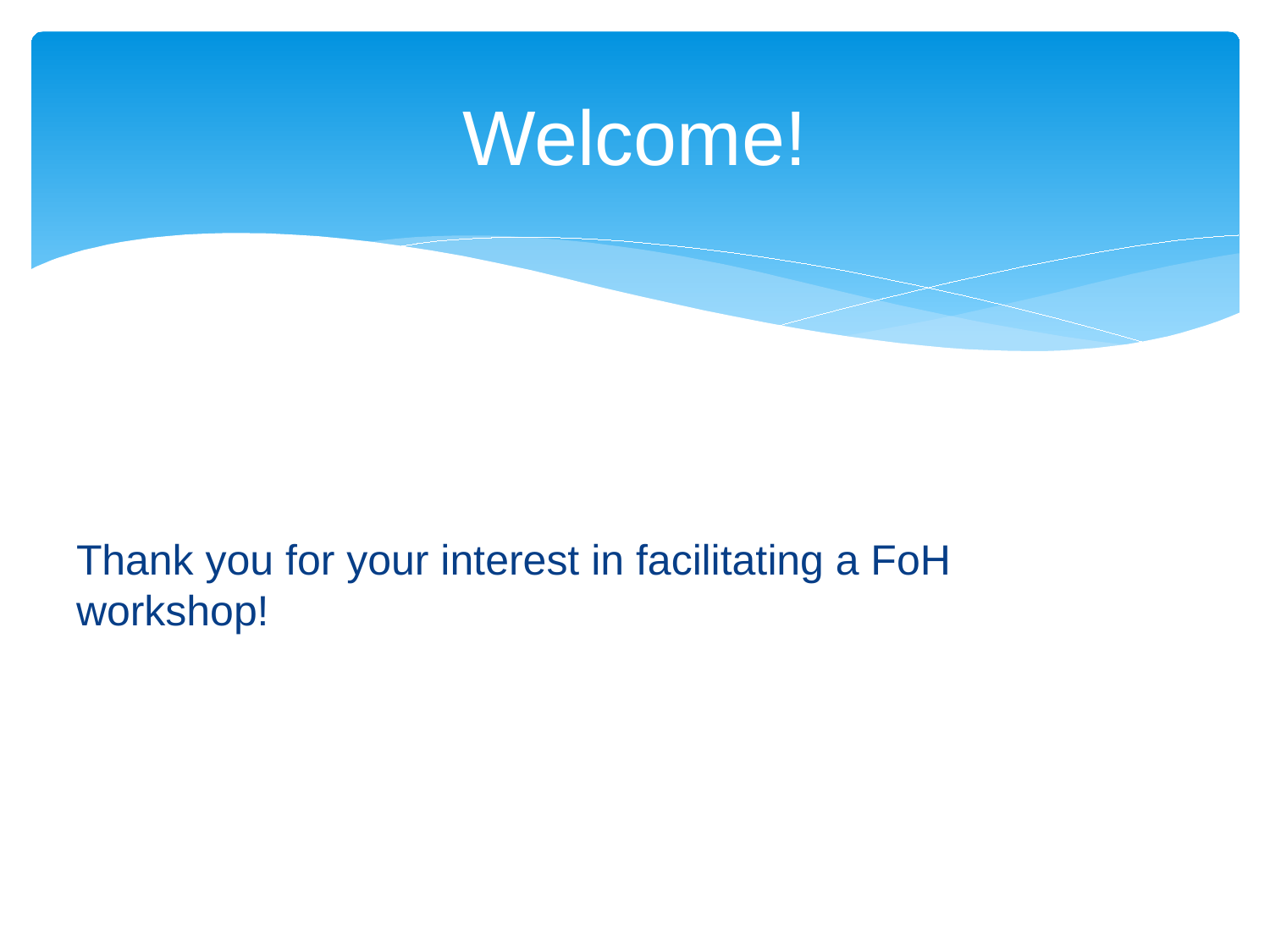

# Welcome!
Thank you for your interest in facilitating a FoH workshop!